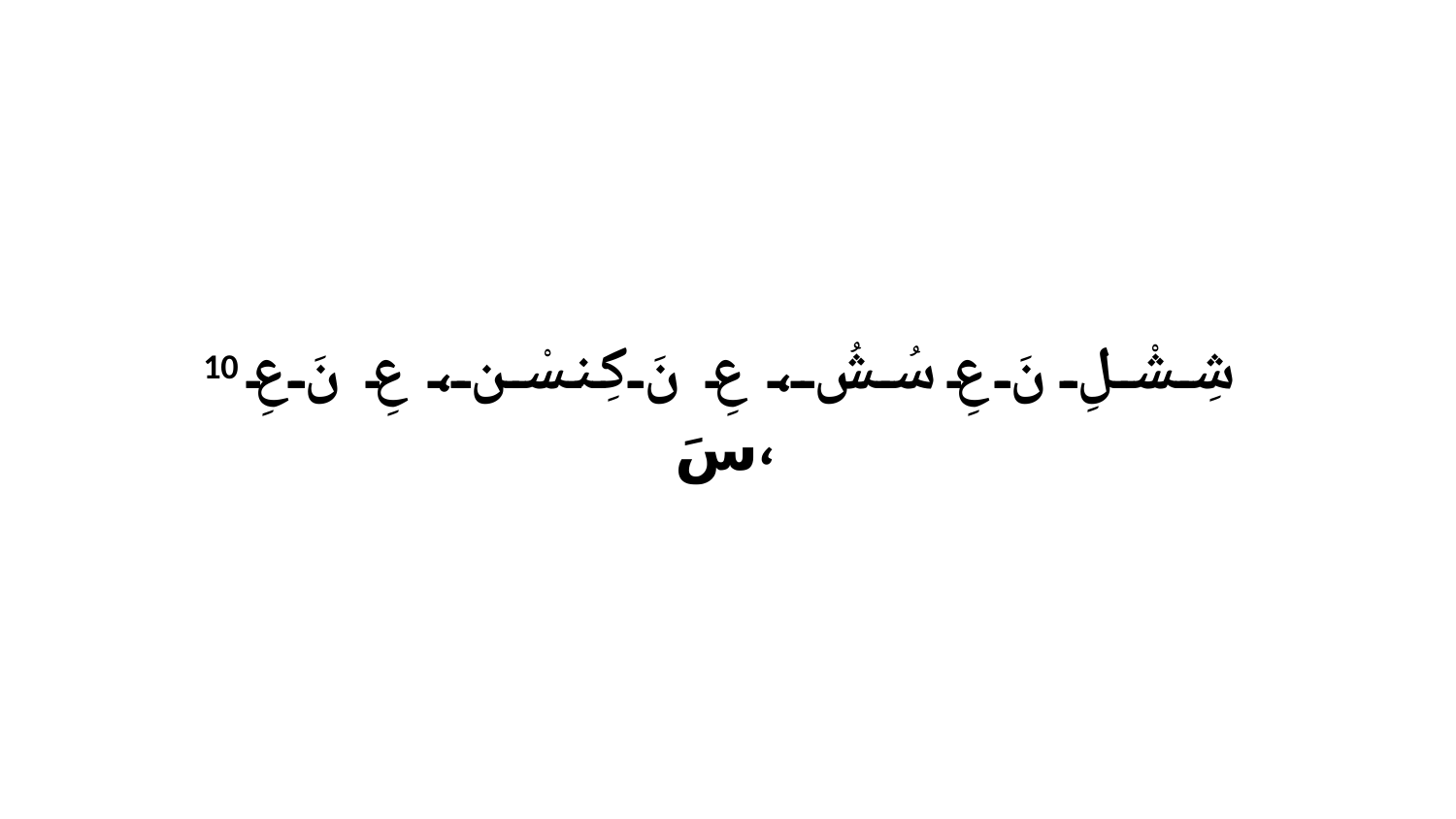

10 شِشْلِ نَ عِ سُشُ، عِ نَ كِنسْن، عِ نَ عِ سَ،